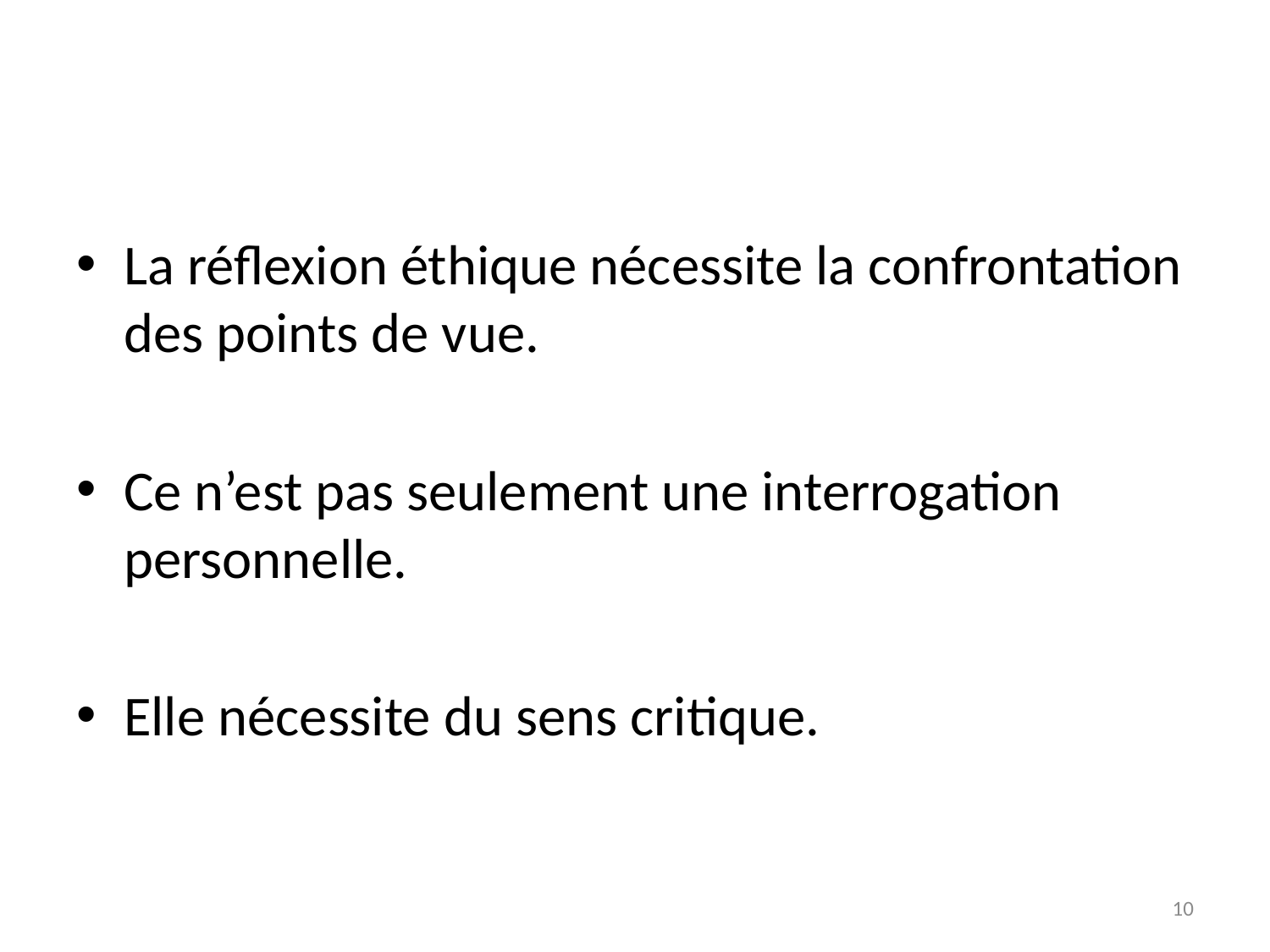

La réflexion éthique nécessite la confrontation des points de vue.

Ce n’est pas seulement une interrogation personnelle.

Elle nécessite du sens critique.
10